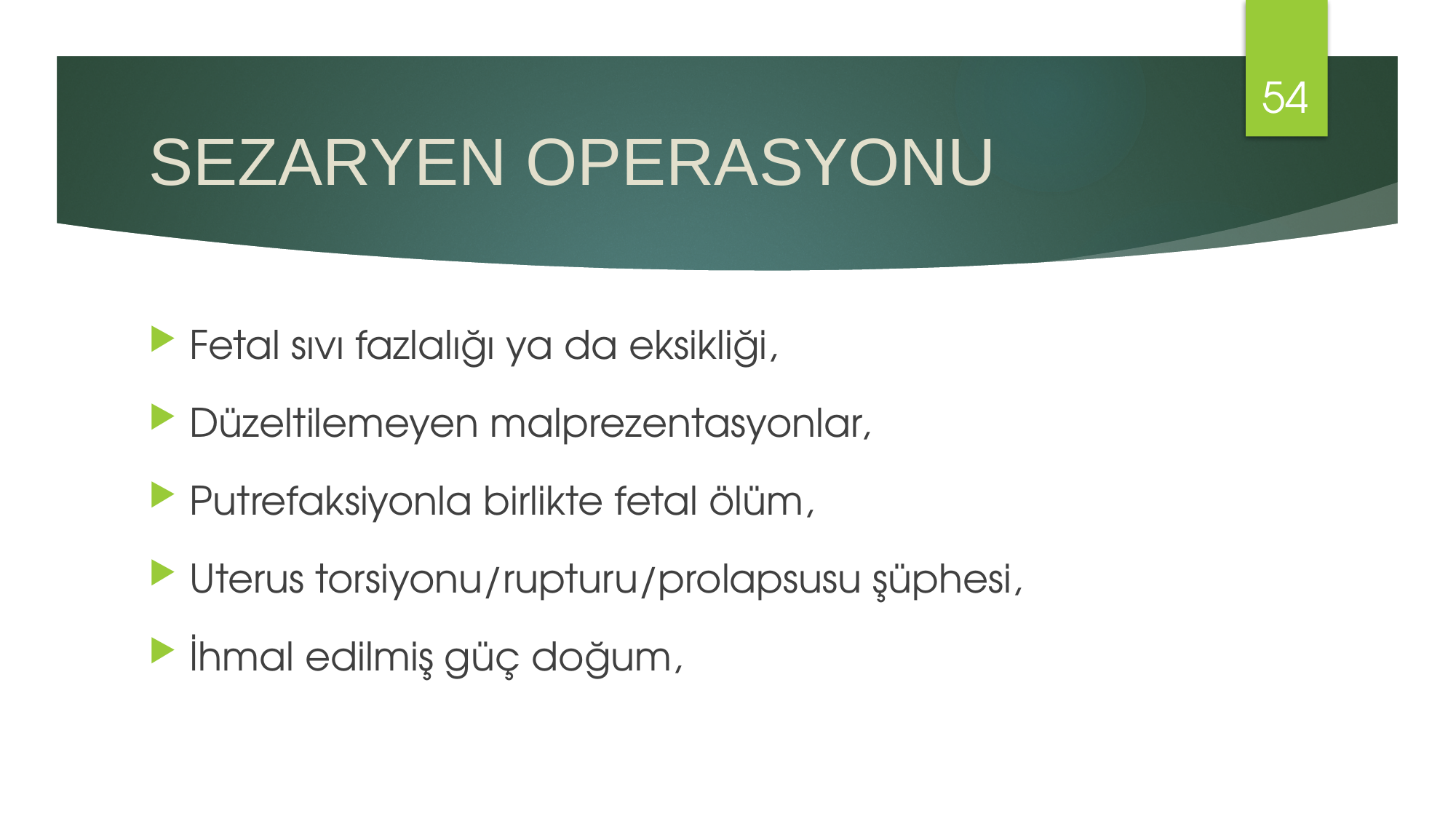

54
# SEZARYEN OPERASYONU
Fetal sıvı fazlalığı ya da eksikliği,
Düzeltilemeyen malprezentasyonlar,
Putrefaksiyonla birlikte fetal ölüm,
Uterus torsiyonu/rupturu/prolapsusu şüphesi,
İhmal edilmiş güç doğum,